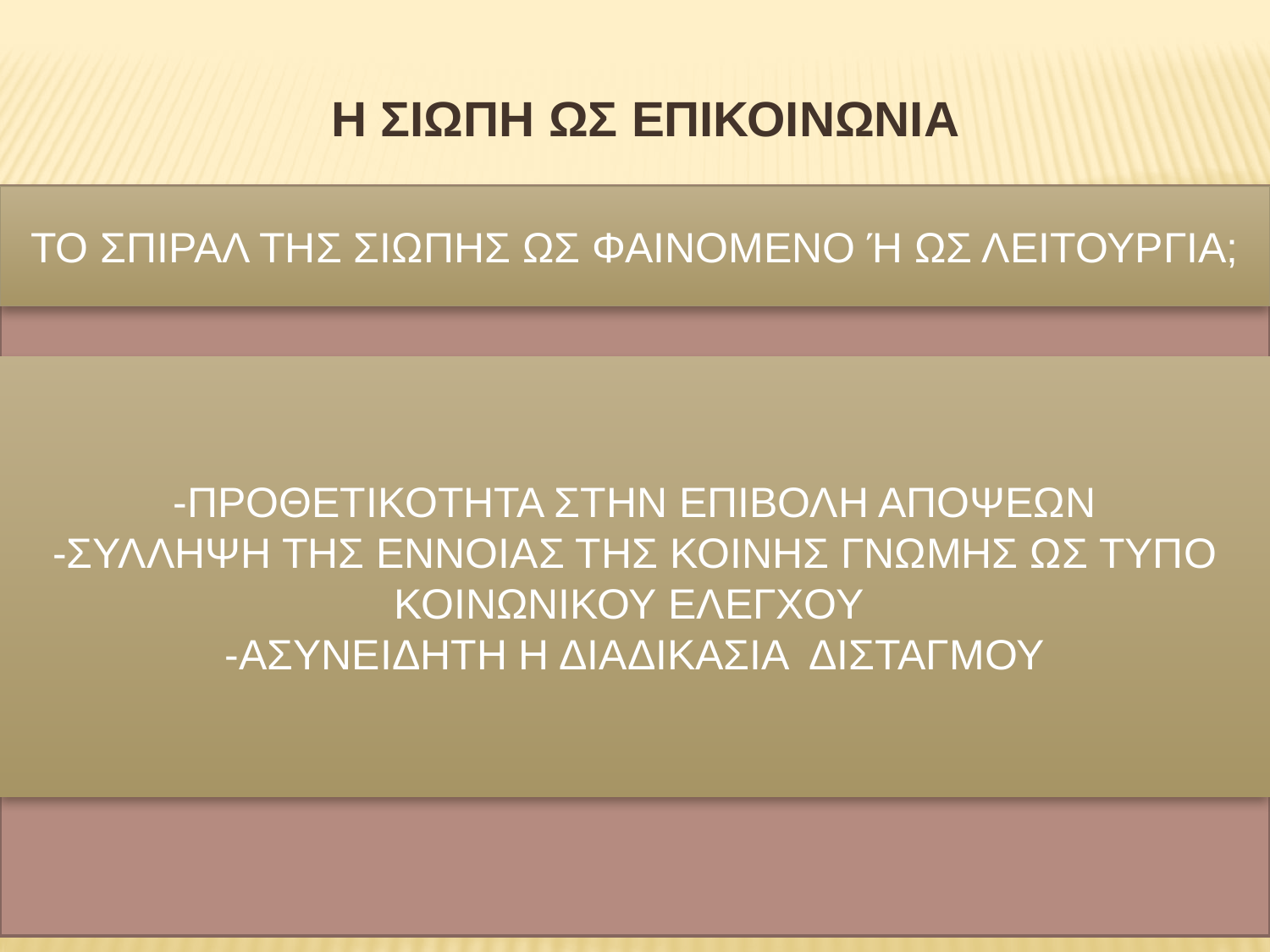

Η ΣΙΩΠΗ ΩΣ ΕΠΙΚΟΙΝΩΝΙΑ
#

ΤΟ ΣΠΙΡΑΛ ΤΗΣ ΣΙΩΠΗΣ ΩΣ ΦΑΙΝΟΜΕΝΟ Ή ΩΣ ΛΕΙΤΟΥΡΓΙΑ;
-ΠΡΟΘΕΤΙΚΟΤΗΤΑ ΣΤΗΝ ΕΠΙΒΟΛΗ ΑΠΟΨΕΩΝ
-ΣΥΛΛΗΨΗ ΤΗΣ ΕΝΝΟΙΑΣ ΤΗΣ ΚΟΙΝΗΣ ΓΝΩΜΗΣ ΩΣ ΤΥΠΟ ΚΟΙΝΩΝΙΚΟΥ ΕΛΕΓΧΟΥ
-ΑΣΥΝΕΙΔΗΤΗ Η ΔΙΑΔΙΚΑΣΙΑ  ΔΙΣΤΑΓΜΟΥ